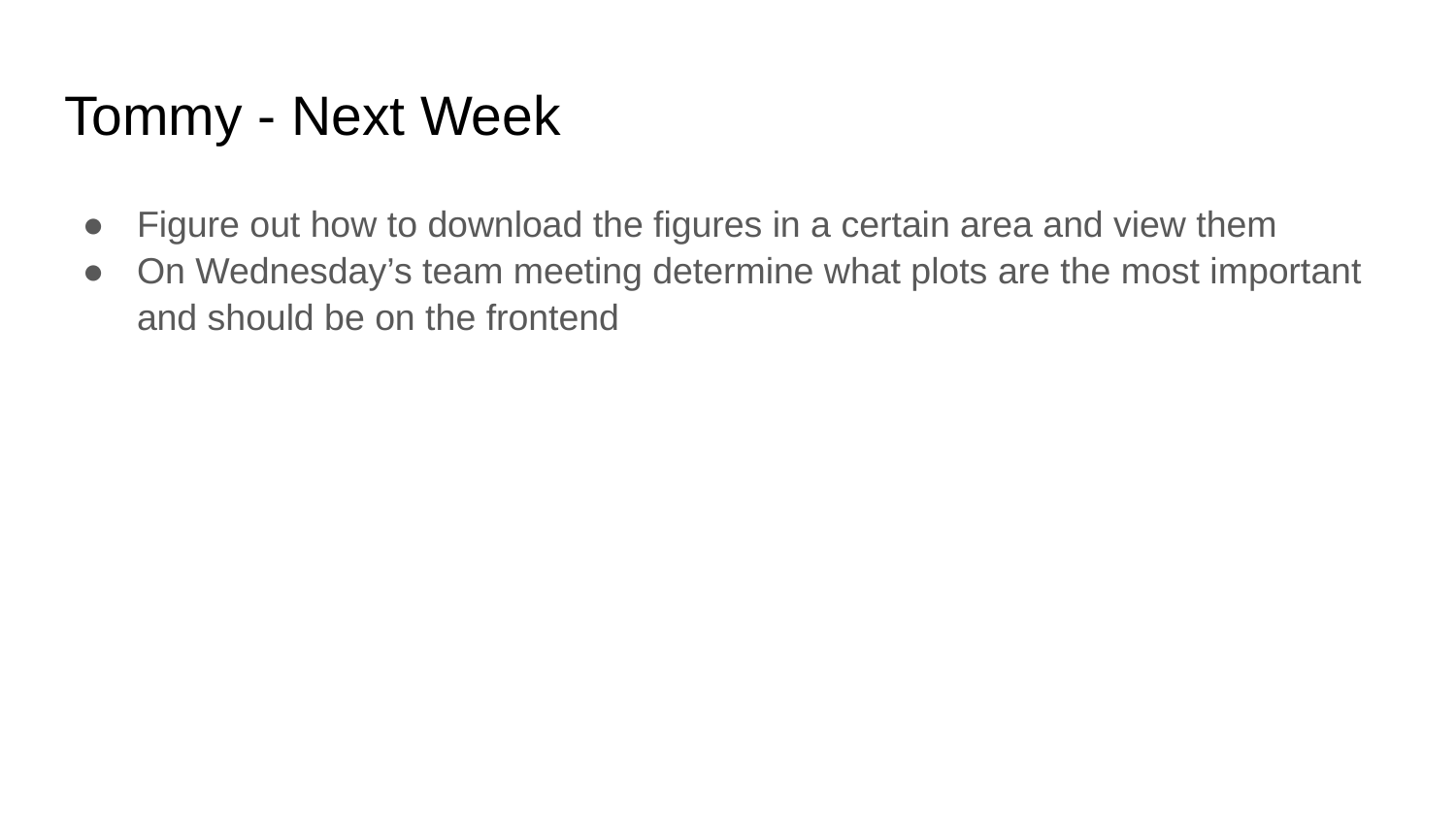

# Tommy - Next Week

Figure out how to download the figures in a certain area and view them
On Wednesday’s team meeting determine what plots are the most important and should be on the frontend